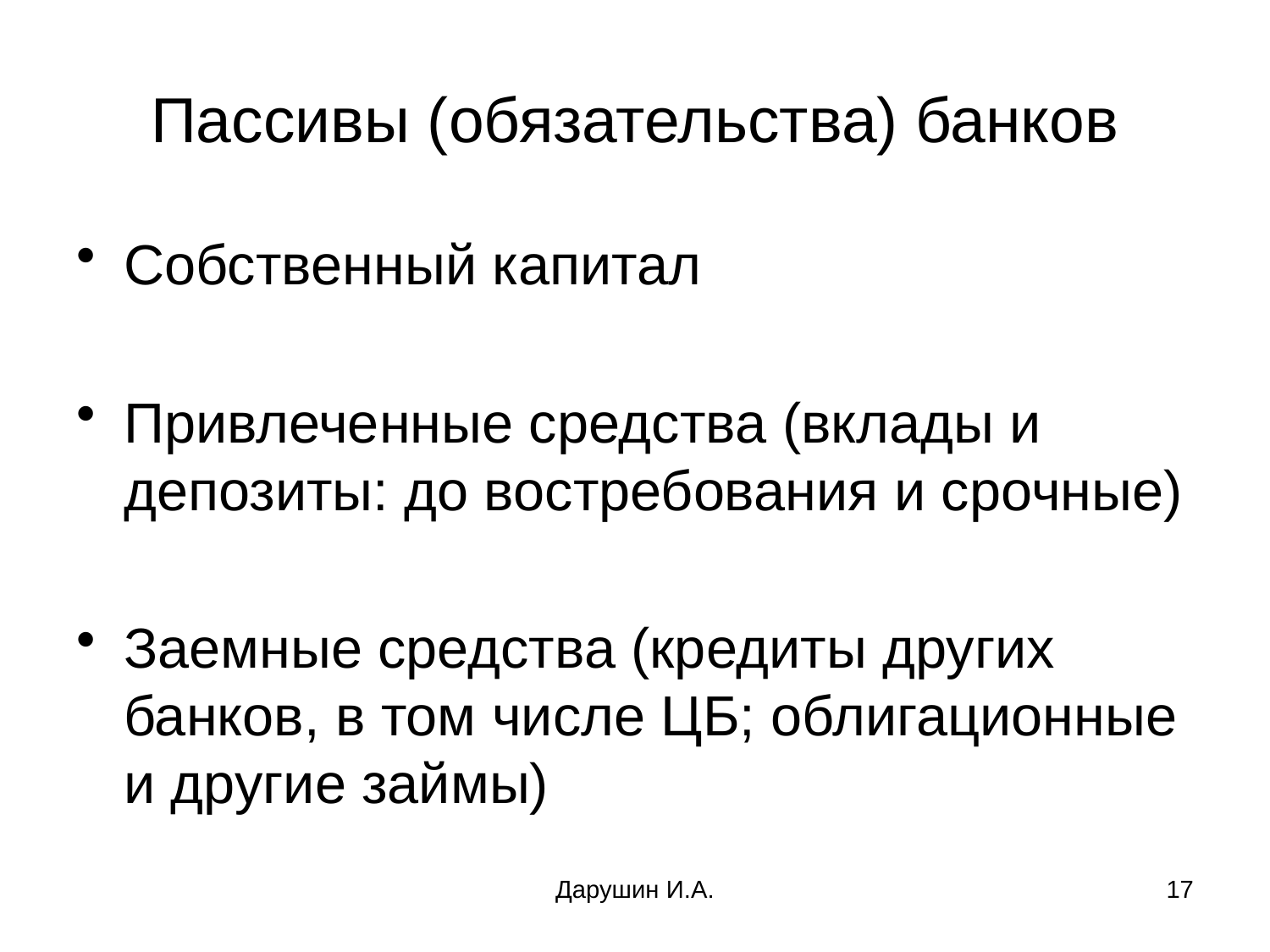

# Пассивы (обязательства) банков
Собственный капитал

Привлеченные средства (вклады и депозиты: до востребования и срочные)

Заемные средства (кредиты других банков, в том числе ЦБ; облигационные и другие займы)
Дарушин И.А.
17